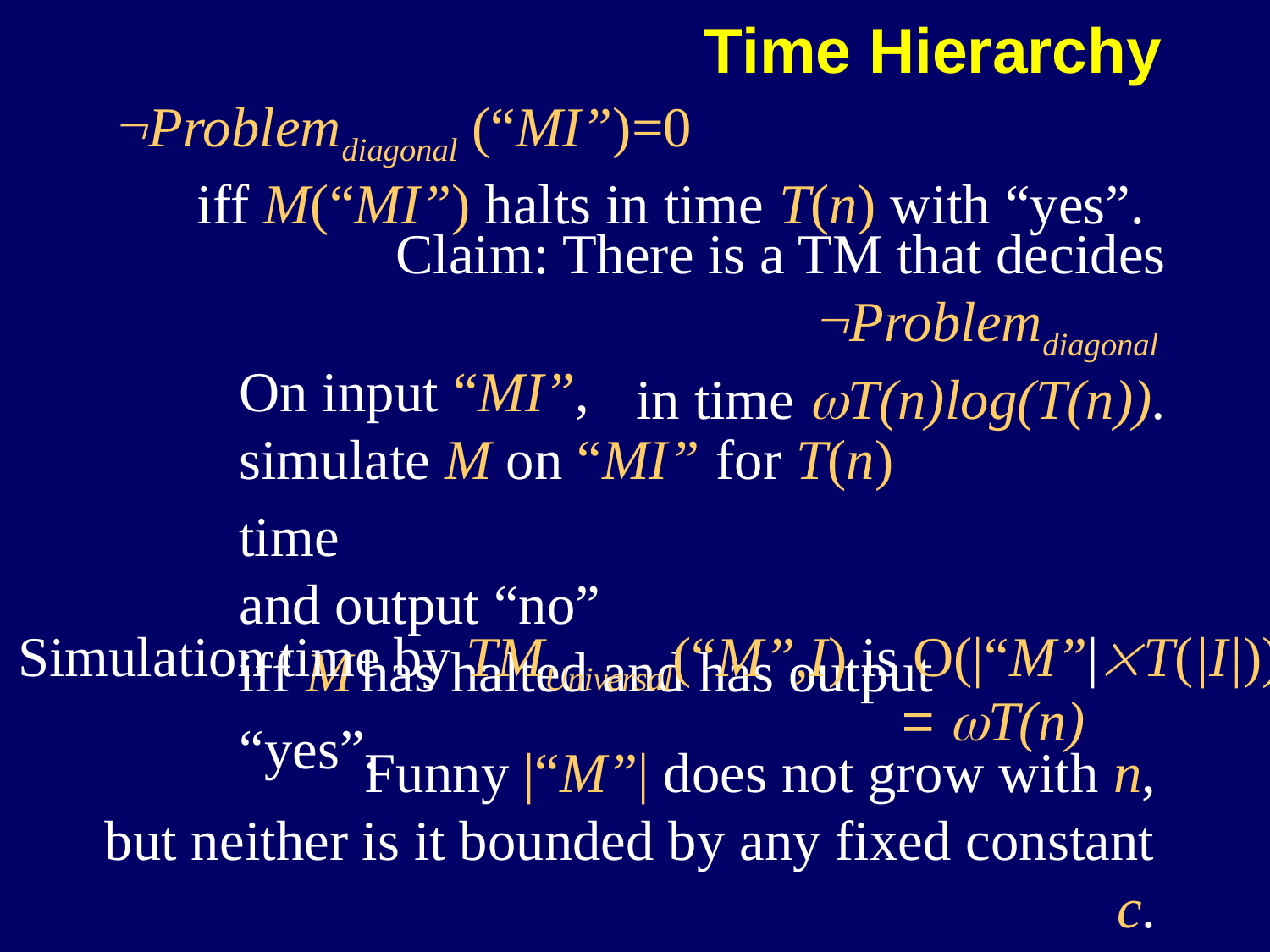

Time Hierarchy
¬Problemdiagonal (“MI”)=0
      iff M(“MI”) halts in time T(n) with “yes”.
Claim: There is a TM that decides ¬Problemdiagonal
in time ωT(n)log(T(n)).
On input “MI”,
simulate M on “MI”  for T(n) time
and output “no”
iff M has halted and has output “yes”.
Simulation time by TMUniversal(“M”,I) is O(|“M”|×T(|I|)).
= ωT(n)
Funny |“M”| does not grow with n,
but neither is it bounded by any fixed constant c.
So we will bound it by ω, which grows faster than c.